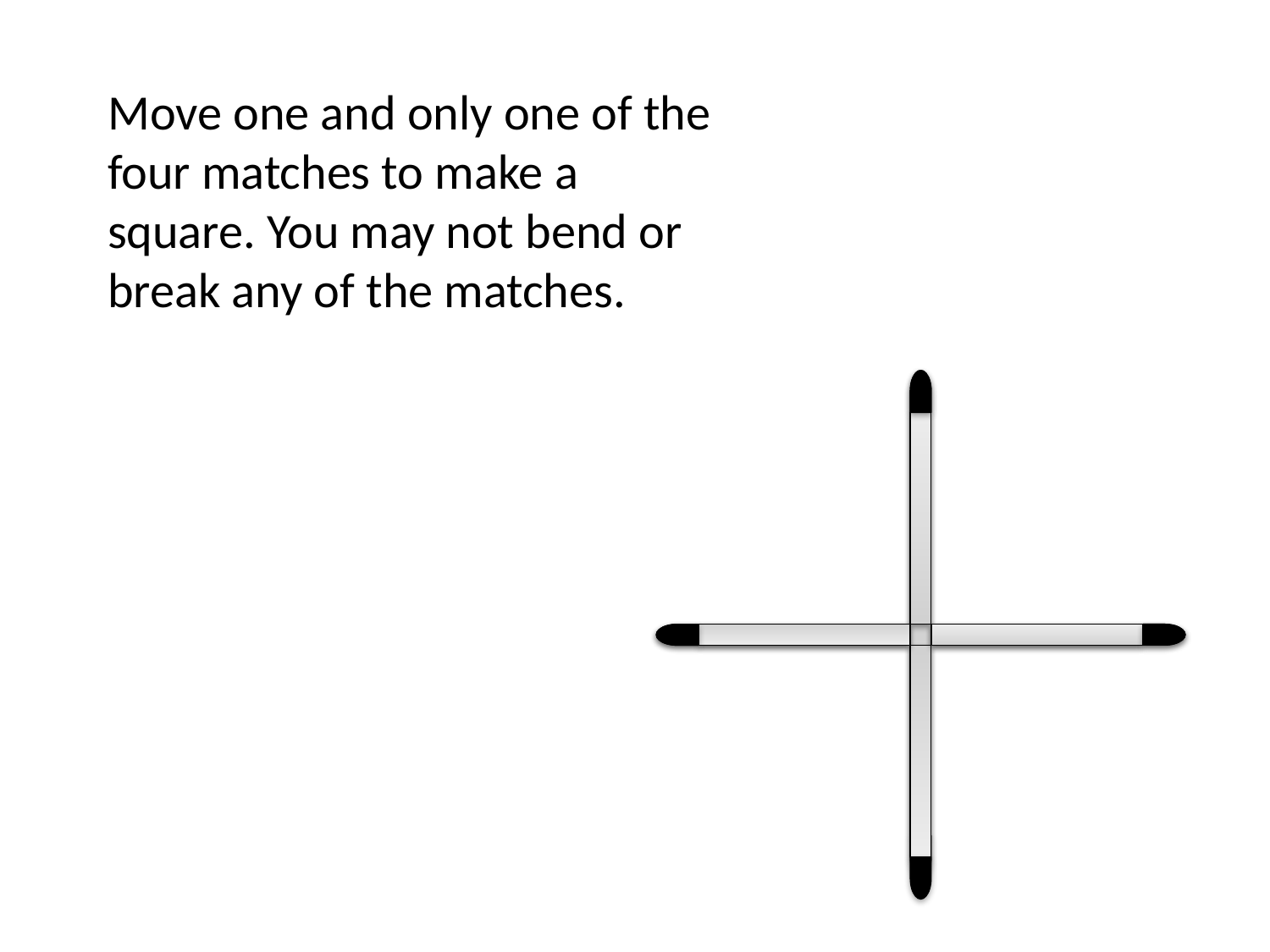

Move one and only one of the four matches to make a square. You may not bend or break any of the matches.